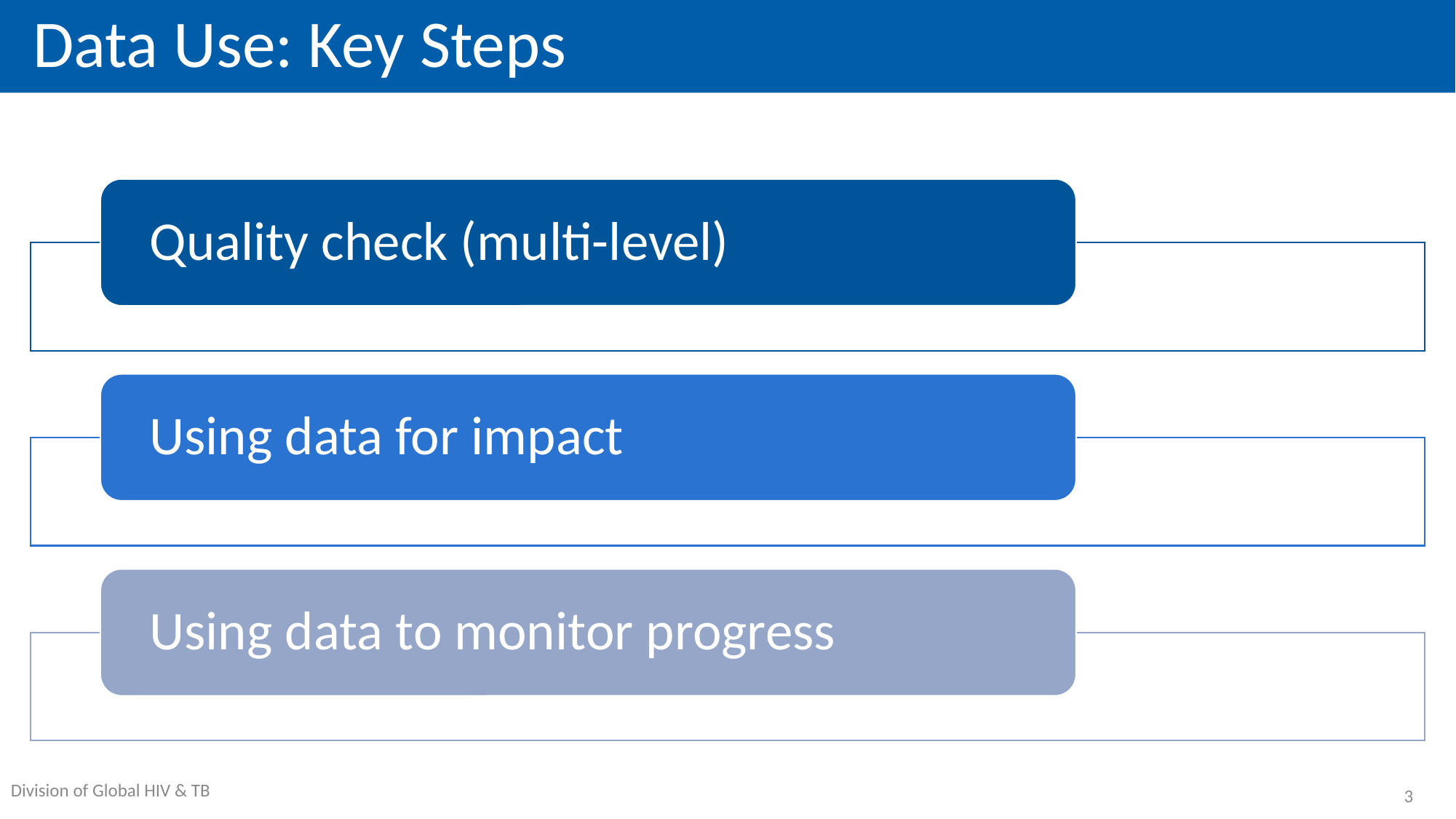

# Data Use: Key Steps
Quality check (multi-level)
Using data for impact
Using data to monitor progress

3